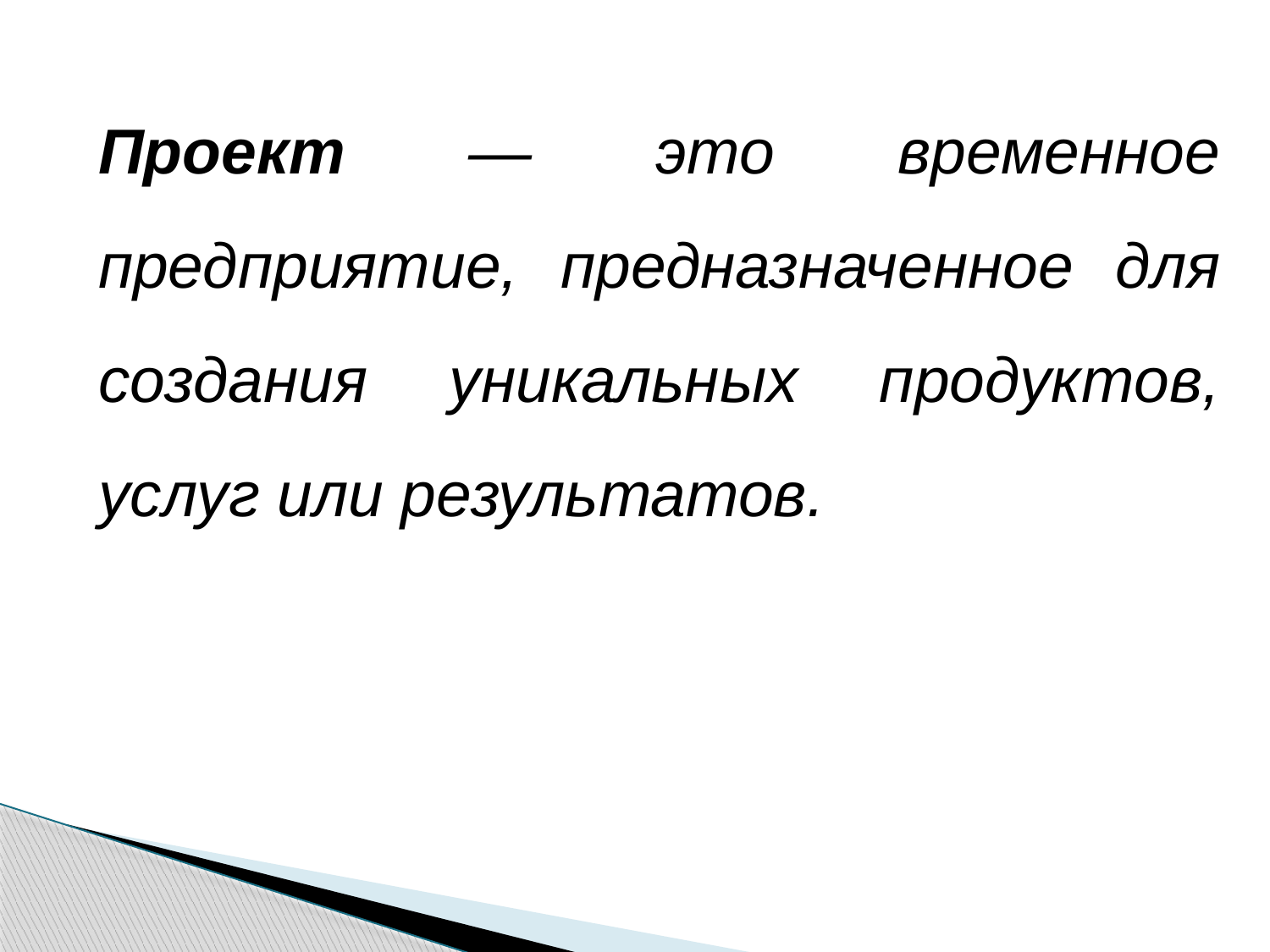

Проект — это временное предприятие, предназначенное для создания уникальных продуктов, услуг или результатов.